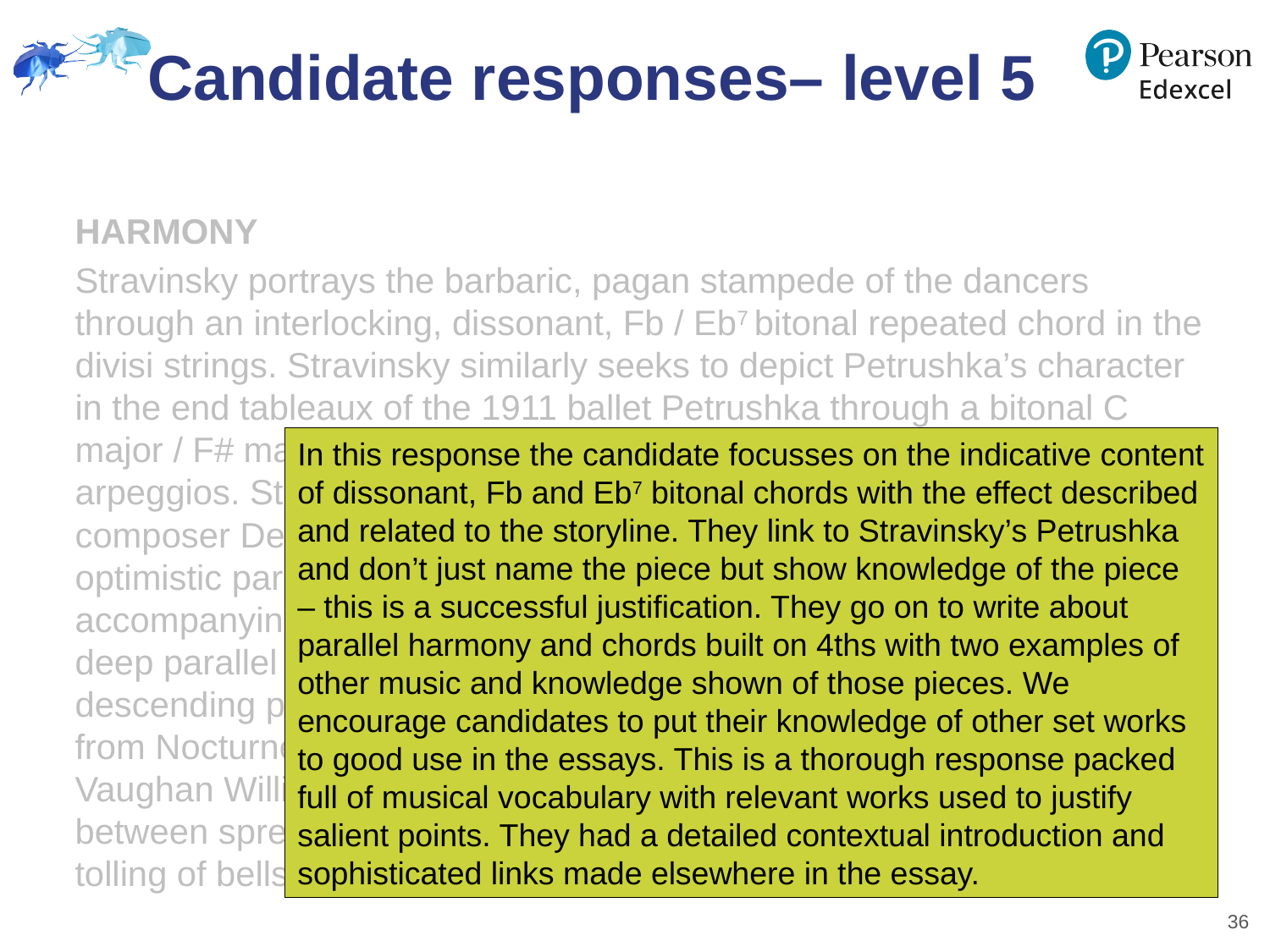

# Candidate responses– level 5
HARMONY
Stravinsky portrays the barbaric, pagan stampede of the dancers through an interlocking, dissonant, Fb / Eb7 bitonal repeated chord in the divisi strings. Stravinsky similarly seeks to depict Petrushka’s character in the end tableaux of the 1911 ballet Petrushka through a bitonal C major / F# major chord first voiced vertically in the piano and then in arpeggios. Stravinsky also takes influence from the impressionistic composer Debussy, who he knew and respected, with the brightly optimistic parallel 4ths and quartal harmony heard in the clarinets accompanying the diatonic alto flute melody, whilst also using groaning deep parallel chords in the horns, directly reflecting Debussy’s use of descending parallel chords in the strings to reflect the clouds in Nuages from Nocturnes. We can also see the use of parallel harmony in Vaughan Williams Bredon Hill from On Wenlock Edge alternating between spread A minor7 and D minor7 chords to depict the distant tolling of bells.
In this response the candidate focusses on the indicative content of dissonant, Fb and Eb7 bitonal chords with the effect described and related to the storyline. They link to Stravinsky’s Petrushka and don’t just name the piece but show knowledge of the piece – this is a successful justification. They go on to write about parallel harmony and chords built on 4ths with two examples of other music and knowledge shown of those pieces. We encourage candidates to put their knowledge of other set works to good use in the essays. This is a thorough response packed full of musical vocabulary with relevant works used to justify salient points. They had a detailed contextual introduction and sophisticated links made elsewhere in the essay.